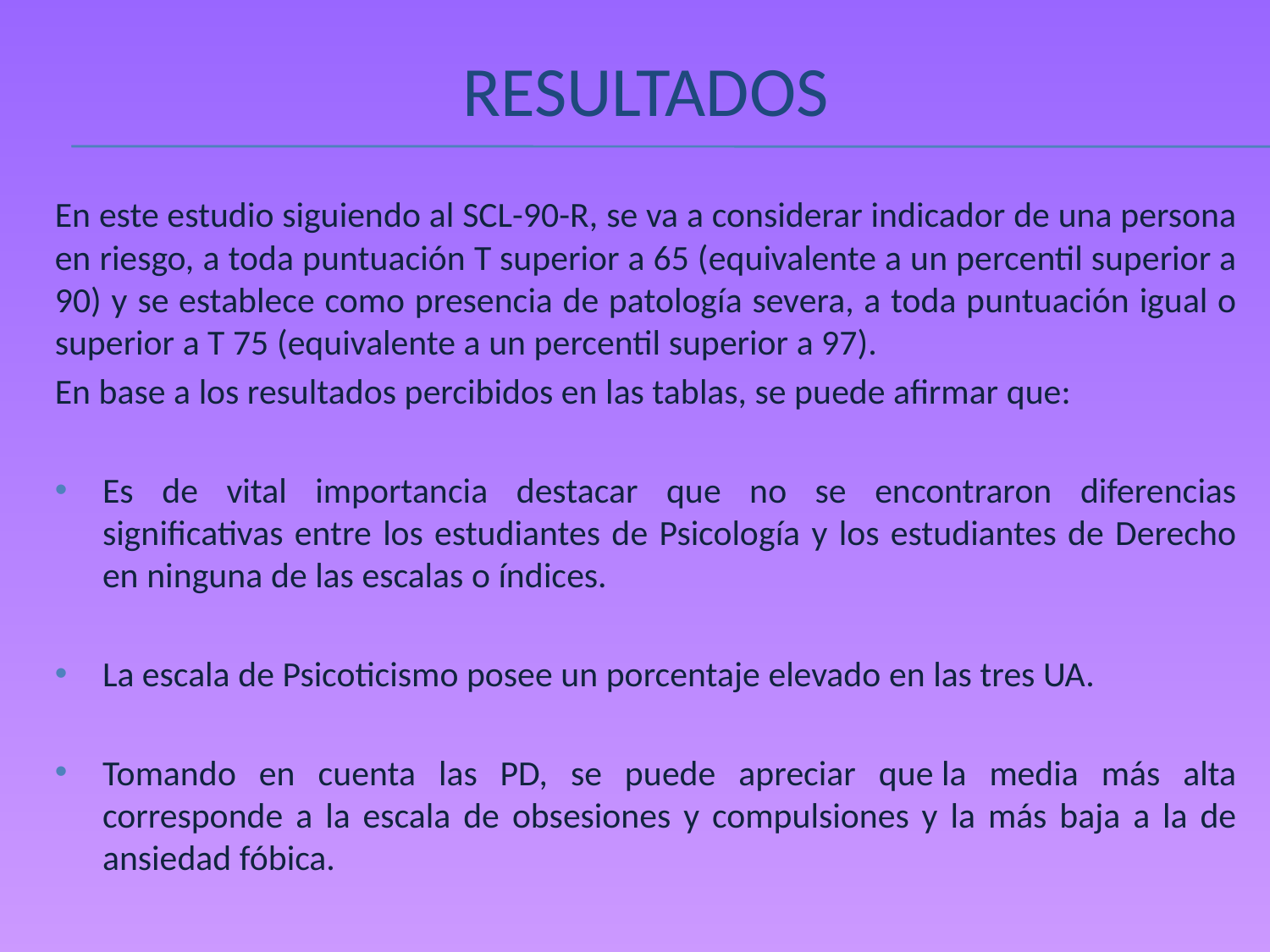

# resultados
En este estudio siguiendo al SCL-90-R, se va a considerar indicador de una persona en riesgo, a toda puntuación T superior a 65 (equivalente a un percentil superior a 90) y se establece como presencia de patología severa, a toda puntuación igual o superior a T 75 (equivalente a un percentil superior a 97).
En base a los resultados percibidos en las tablas, se puede afirmar que:

Es de vital importancia destacar que no se encontraron diferencias significativas entre los estudiantes de Psicología y los estudiantes de Derecho en ninguna de las escalas o índices.

La escala de Psicoticismo posee un porcentaje elevado en las tres UA.

Tomando en cuenta las PD, se puede apreciar que la media más alta corresponde a la escala de obsesiones y compulsiones y la más baja a la de ansiedad fóbica.